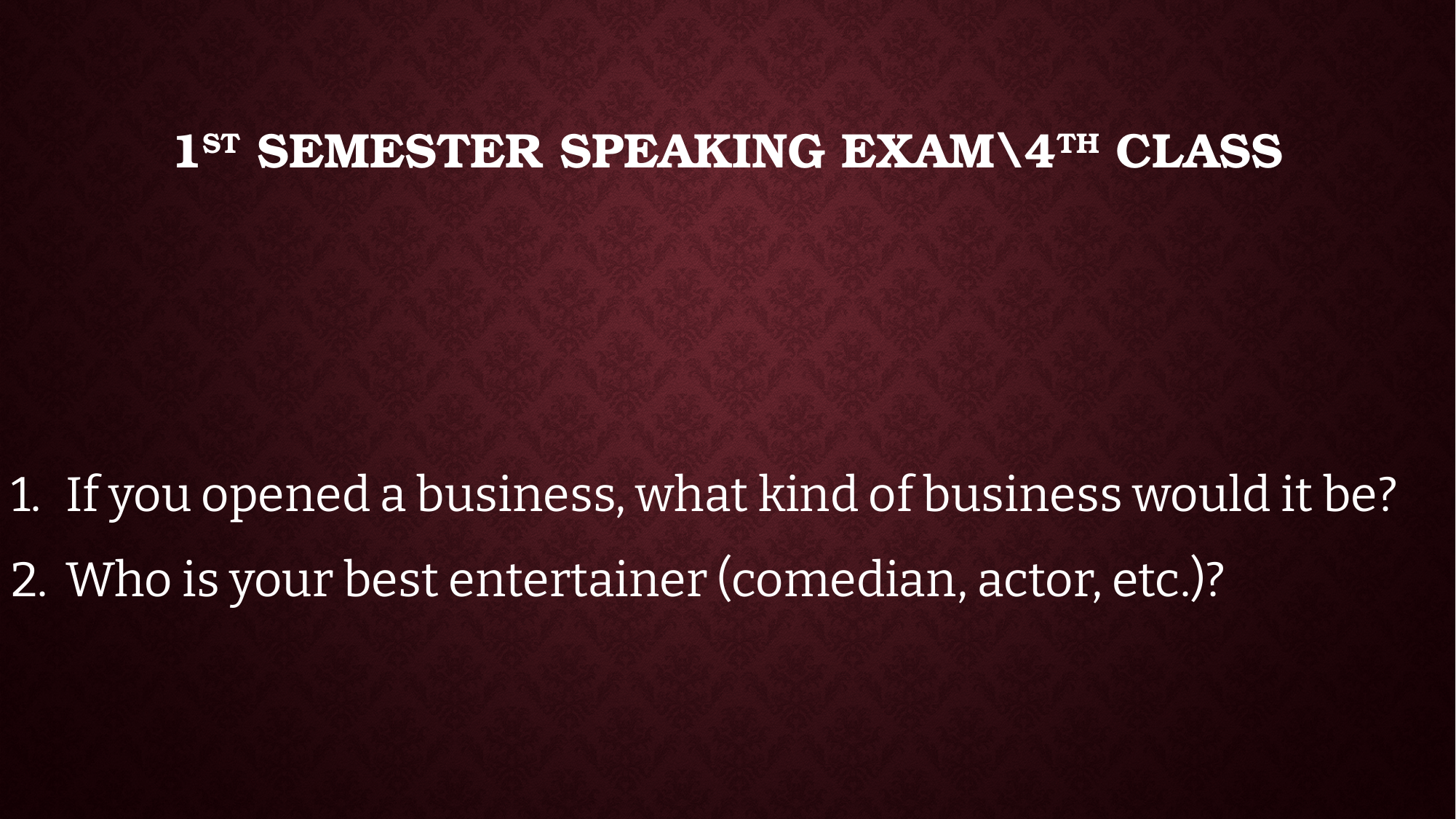

# 1st Semester Speaking Exam\4th Class
If you opened a business, what kind of business would it be?
Who is your best entertainer (comedian, actor, etc.)?